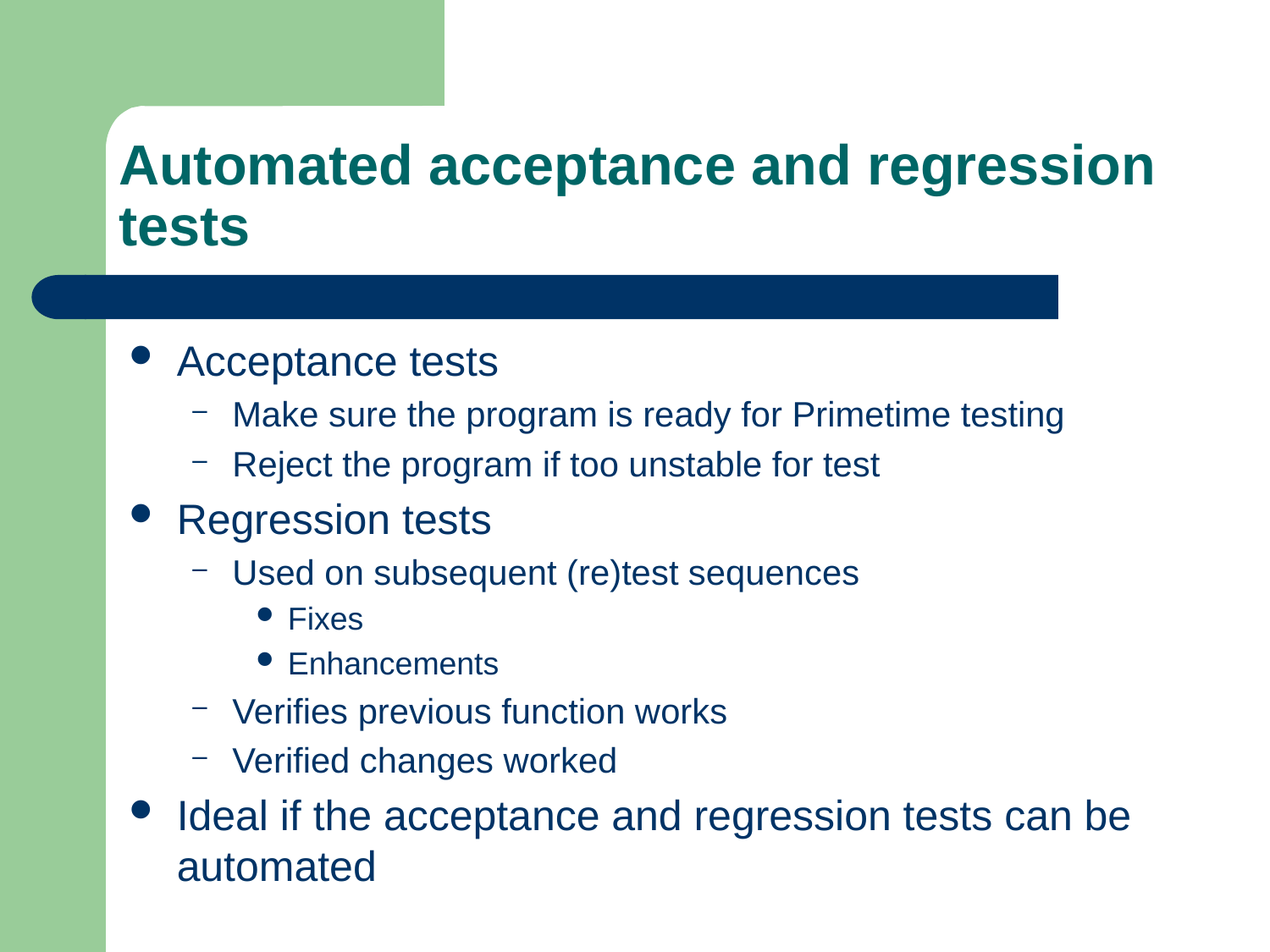

# Automated acceptance and regression tests
Acceptance tests
Make sure the program is ready for Primetime testing
Reject the program if too unstable for test
Regression tests
Used on subsequent (re)test sequences
Fixes
Enhancements
Verifies previous function works
Verified changes worked
Ideal if the acceptance and regression tests can be automated